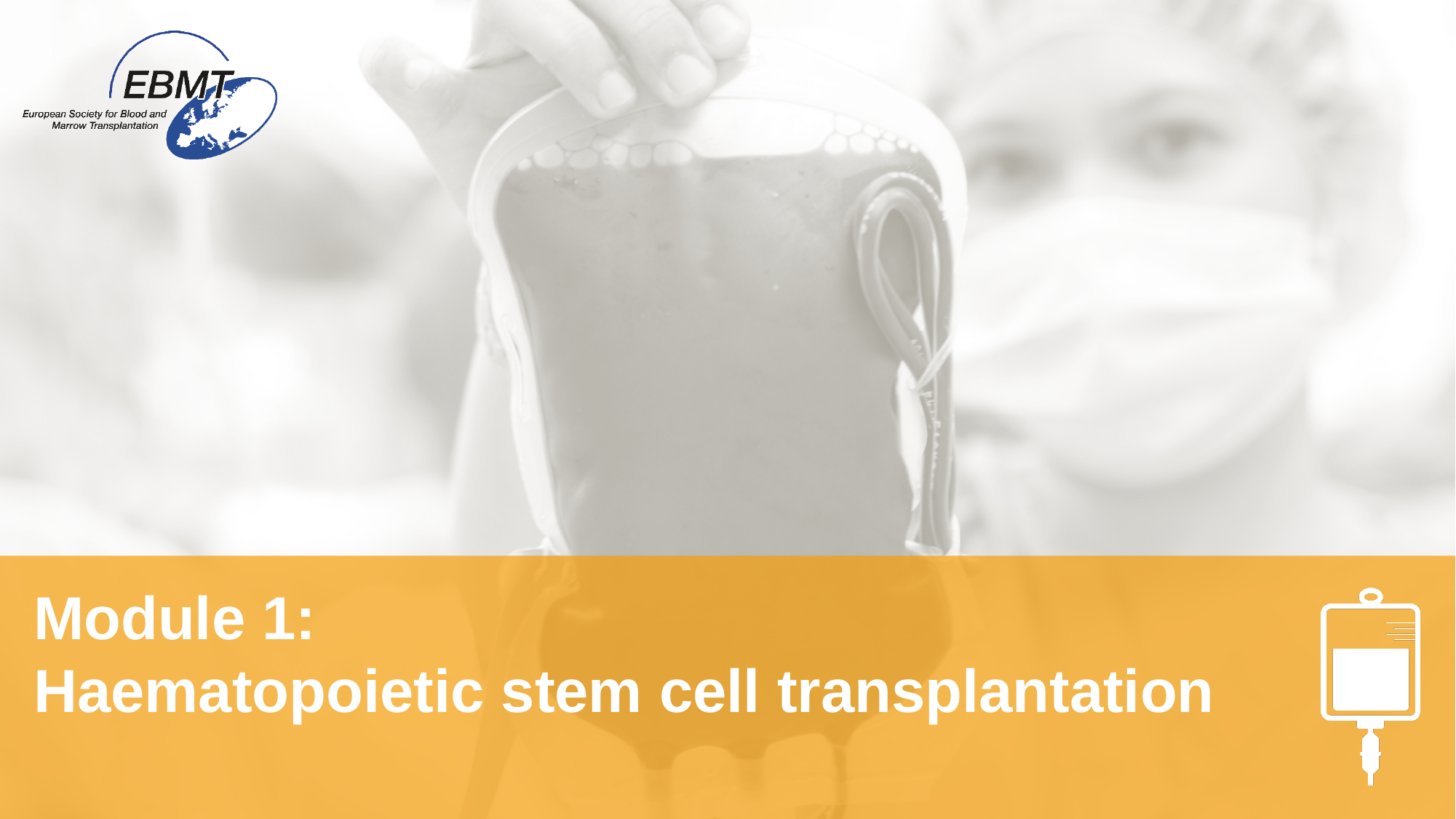

# Module 1: Haematopoietic stem cell transplantation